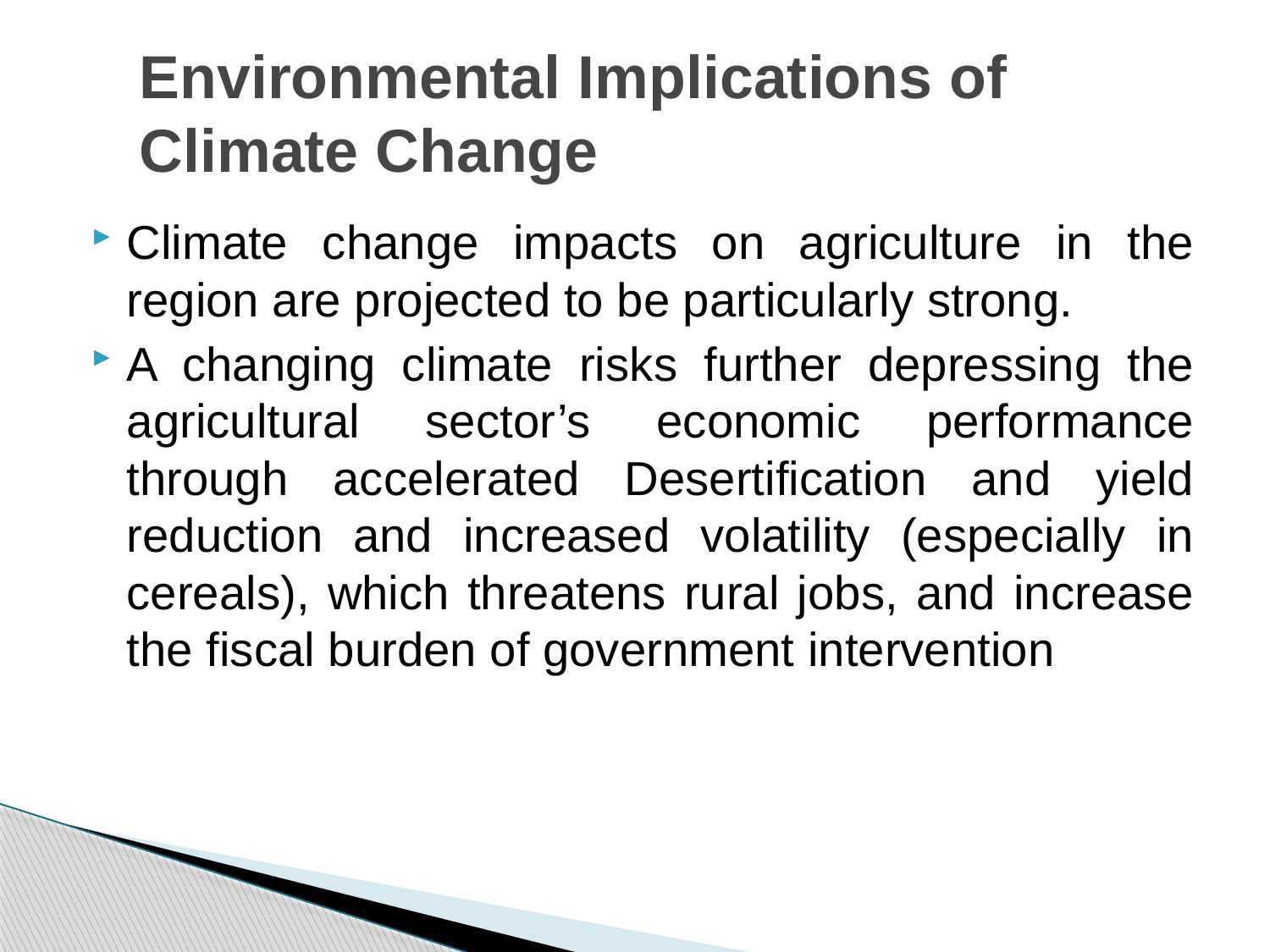

# Environmental Implications of Climate Change
Climate change impacts on agriculture in the region are projected to be particularly strong.
A changing climate risks further depressing the agricultural sector’s economic performance through accelerated Desertification and yield reduction and increased volatility (especially in cereals), which threatens rural jobs, and increase the fiscal burden of government intervention